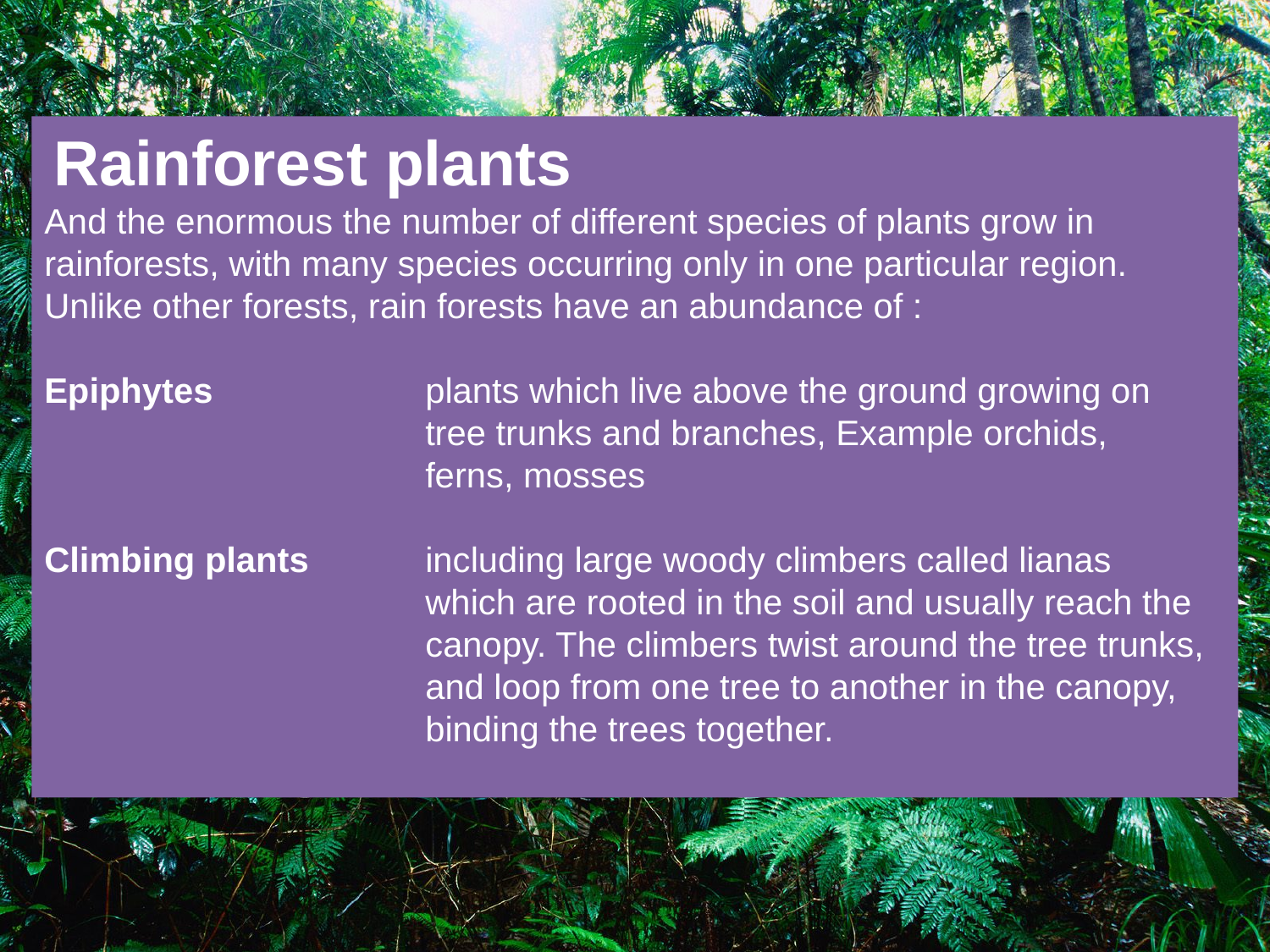

Rainforest plants
And the enormous the number of different species of plants grow in
rainforests, with many species occurring only in one particular region.
Unlike other forests, rain forests have an abundance of :

Epiphytes 		plants which live above the ground growing on
		           	tree trunks and branches, Example orchids,
			ferns, mosses

Climbing plants 	including large woody climbers called lianas
			which are rooted in the soil and usually reach the
			canopy. The climbers twist around the tree trunks,
			and loop from one tree to another in the canopy,
			binding the trees together.